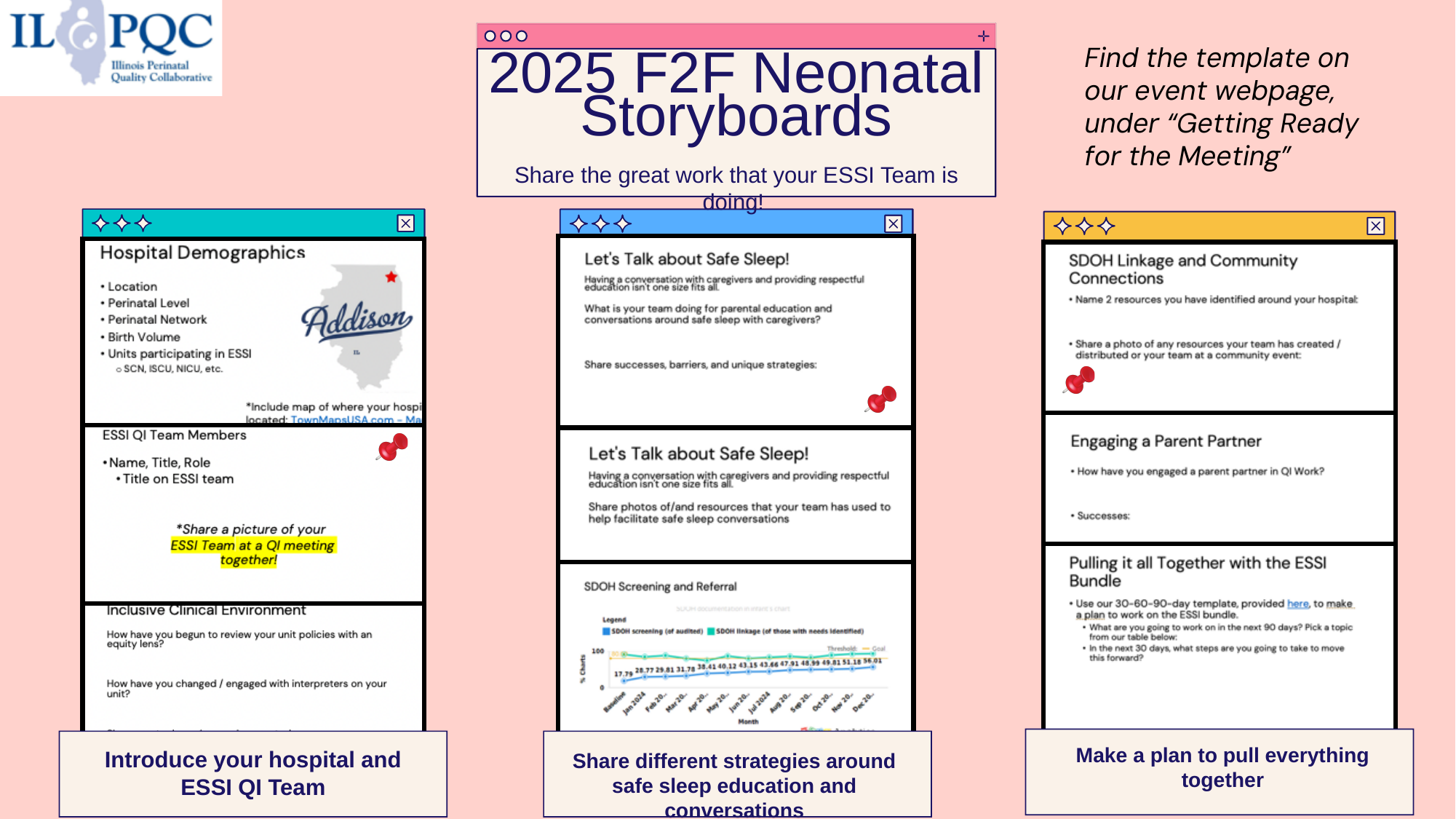

Find the template on our event webpage, under “Getting Ready for the Meeting”
2025 F2F Neonatal Storyboards
Share the great work that your ESSI Team is doing!

Make a plan to pull everything together
Introduce your hospital and ESSI QI Team
Share different strategies around safe sleep education and conversations